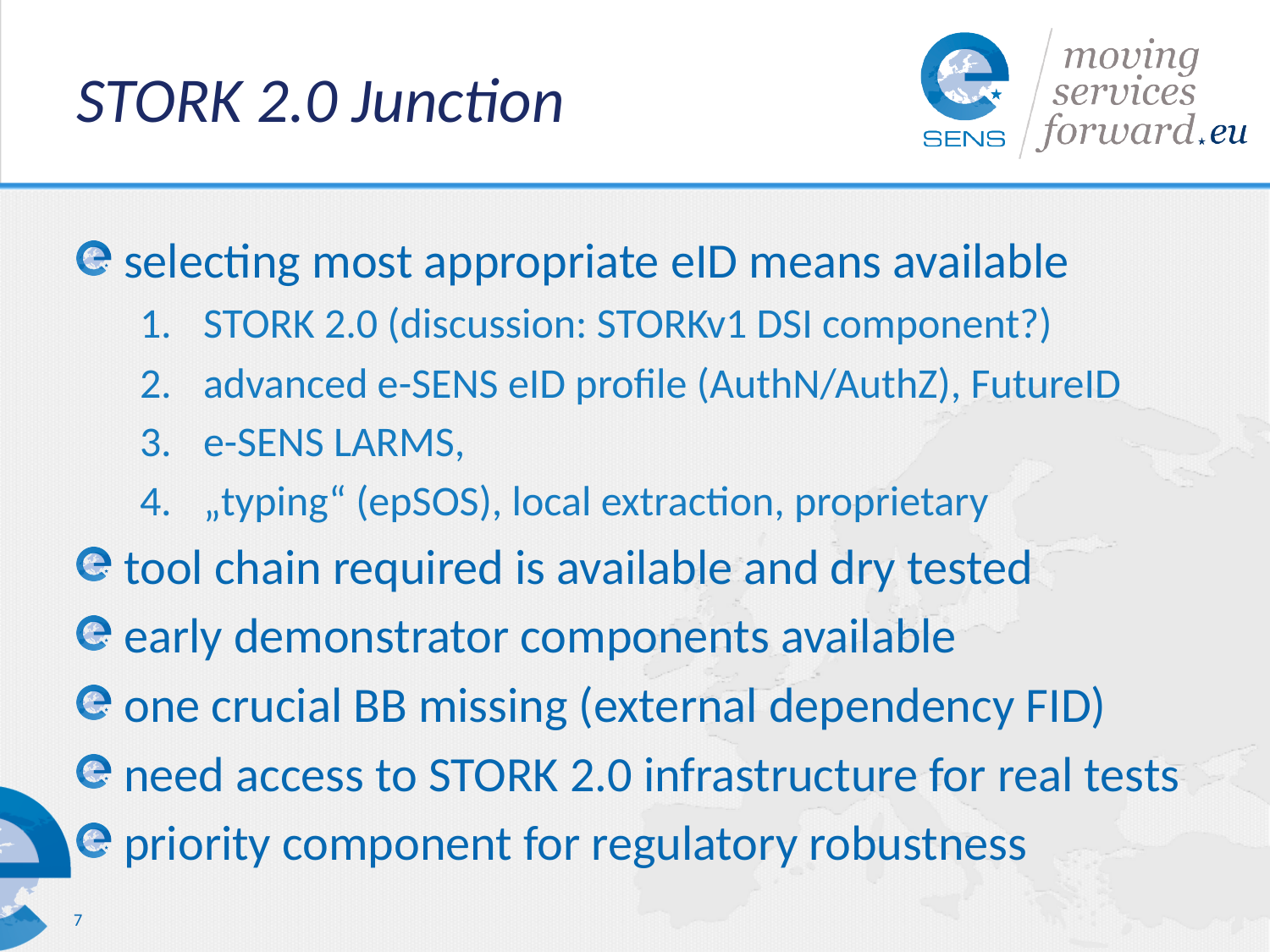

# STORK 2.0 Junction
selecting most appropriate eID means available
STORK 2.0 (discussion: STORKv1 DSI component?)
advanced e-SENS eID profile (AuthN/AuthZ), FutureID
e-SENS LARMS,
„typing“ (epSOS), local extraction, proprietary
tool chain required is available and dry tested
early demonstrator components available
one crucial BB missing (external dependency FID)
need access to STORK 2.0 infrastructure for real tests
priority component for regulatory robustness
7